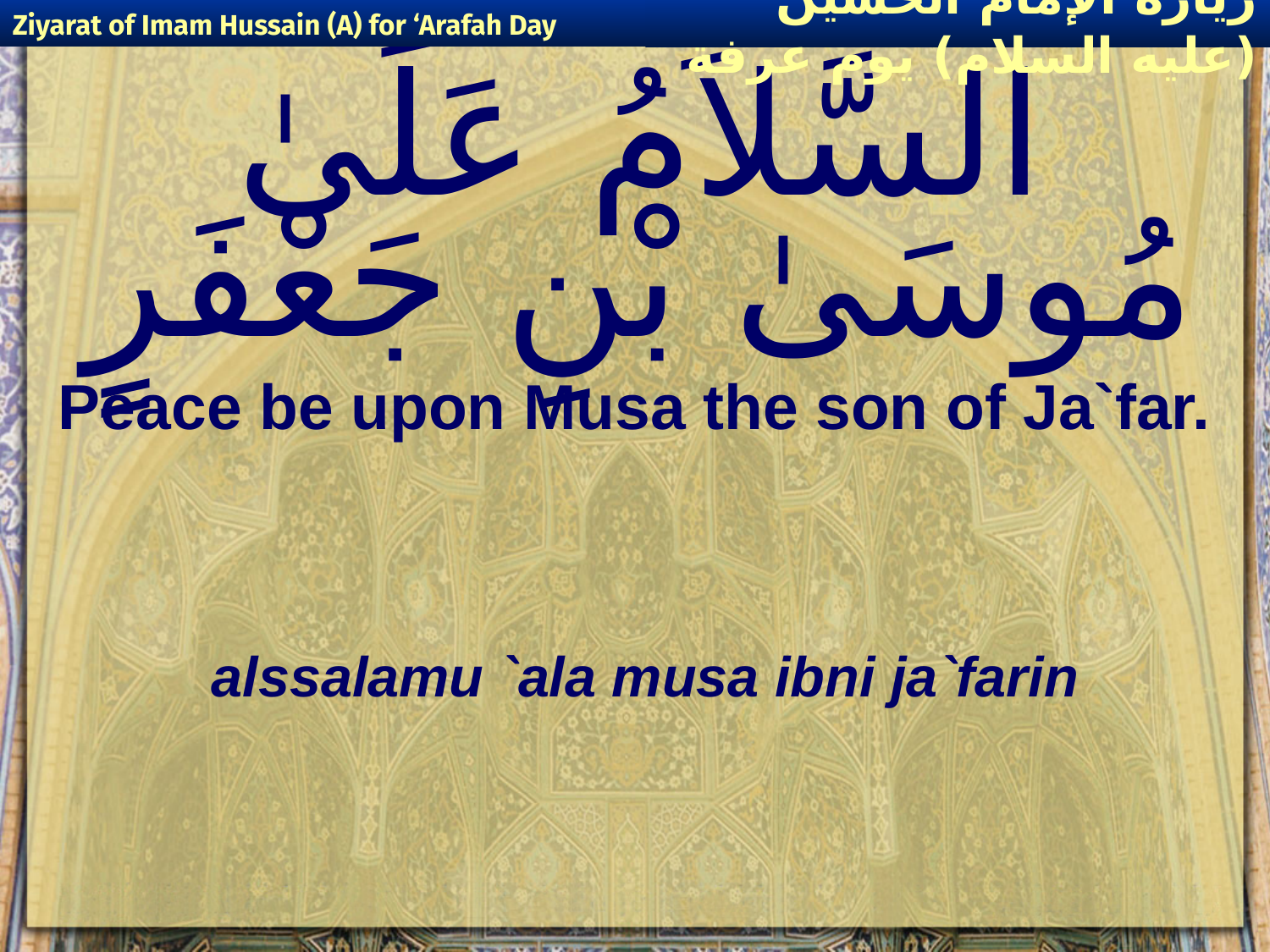

Ziyarat of Imam Hussain (A) for ‘Arafah Day
زيارة الإمام الحسين (عليه السلام) يوم عرفة
# السَّلاَمُ عَلَىٰ مُوسَىٰ بْنِ جَعْفَرٍ
Peace be upon Musa the son of Ja`far.
alssalamu `ala musa ibni ja`farin